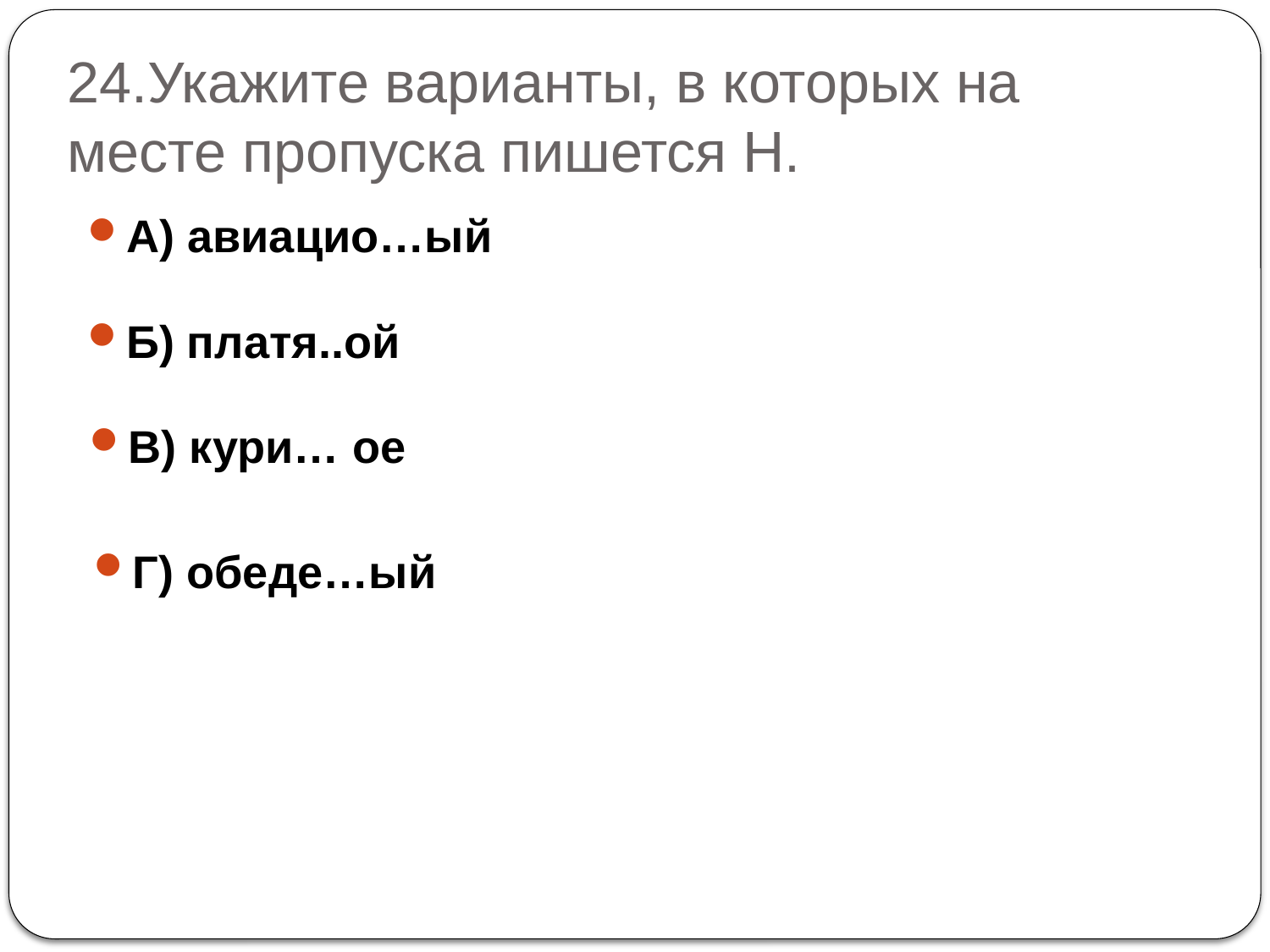

# 24.Укажите варианты, в которых на месте пропуска пишется Н.
А) авиацио…ый
Б) платя..ой
В) кури… ое
Г) обеде…ый